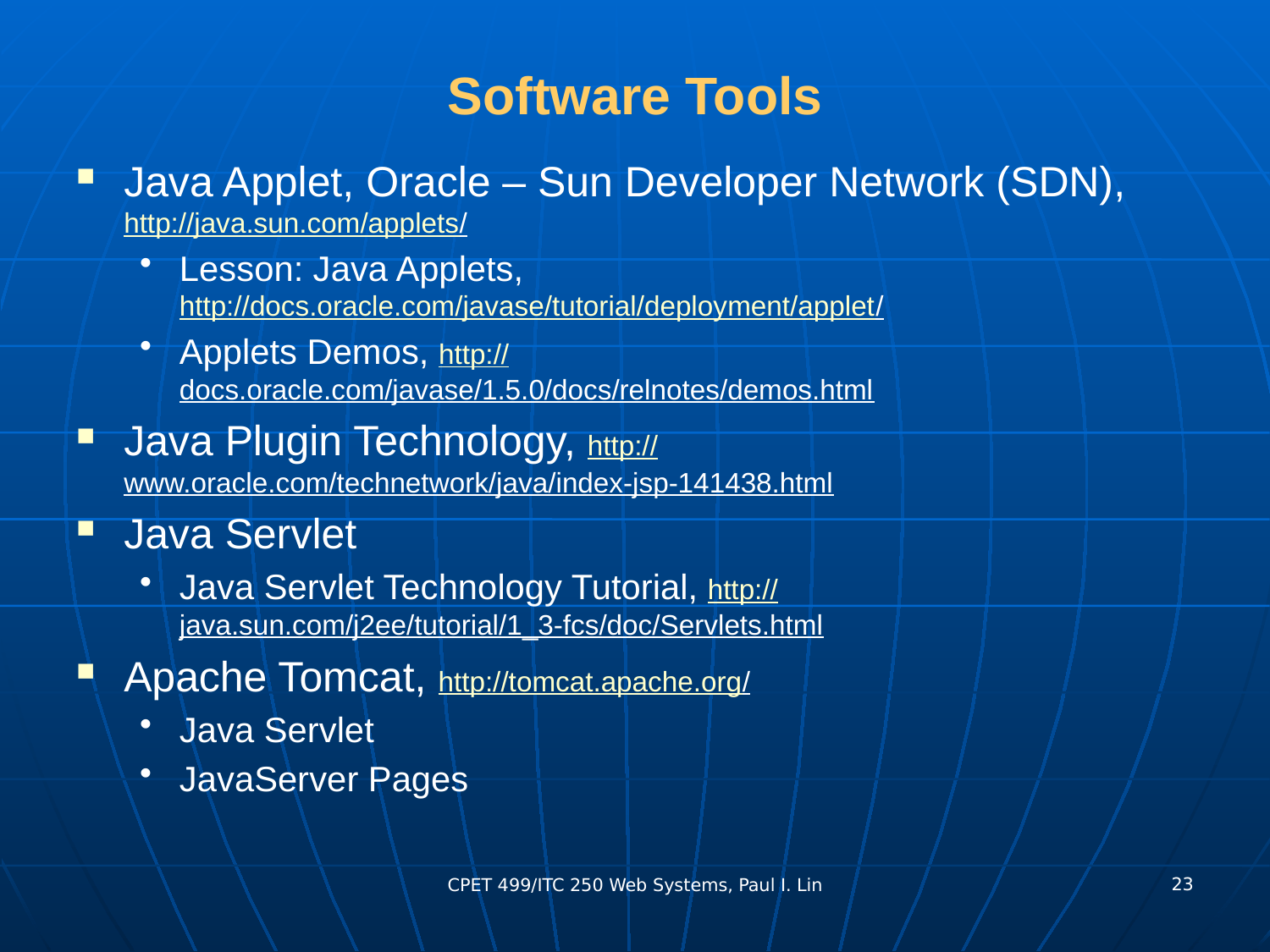

# Software Tools
Java Applet, Oracle – Sun Developer Network (SDN), http://java.sun.com/applets/
Lesson: Java Applets, http://docs.oracle.com/javase/tutorial/deployment/applet/
Applets Demos, http://docs.oracle.com/javase/1.5.0/docs/relnotes/demos.html
Java Plugin Technology, http://www.oracle.com/technetwork/java/index-jsp-141438.html
Java Servlet
Java Servlet Technology Tutorial, http://java.sun.com/j2ee/tutorial/1_3-fcs/doc/Servlets.html
Apache Tomcat, http://tomcat.apache.org/
Java Servlet
JavaServer Pages
23
CPET 499/ITC 250 Web Systems, Paul I. Lin